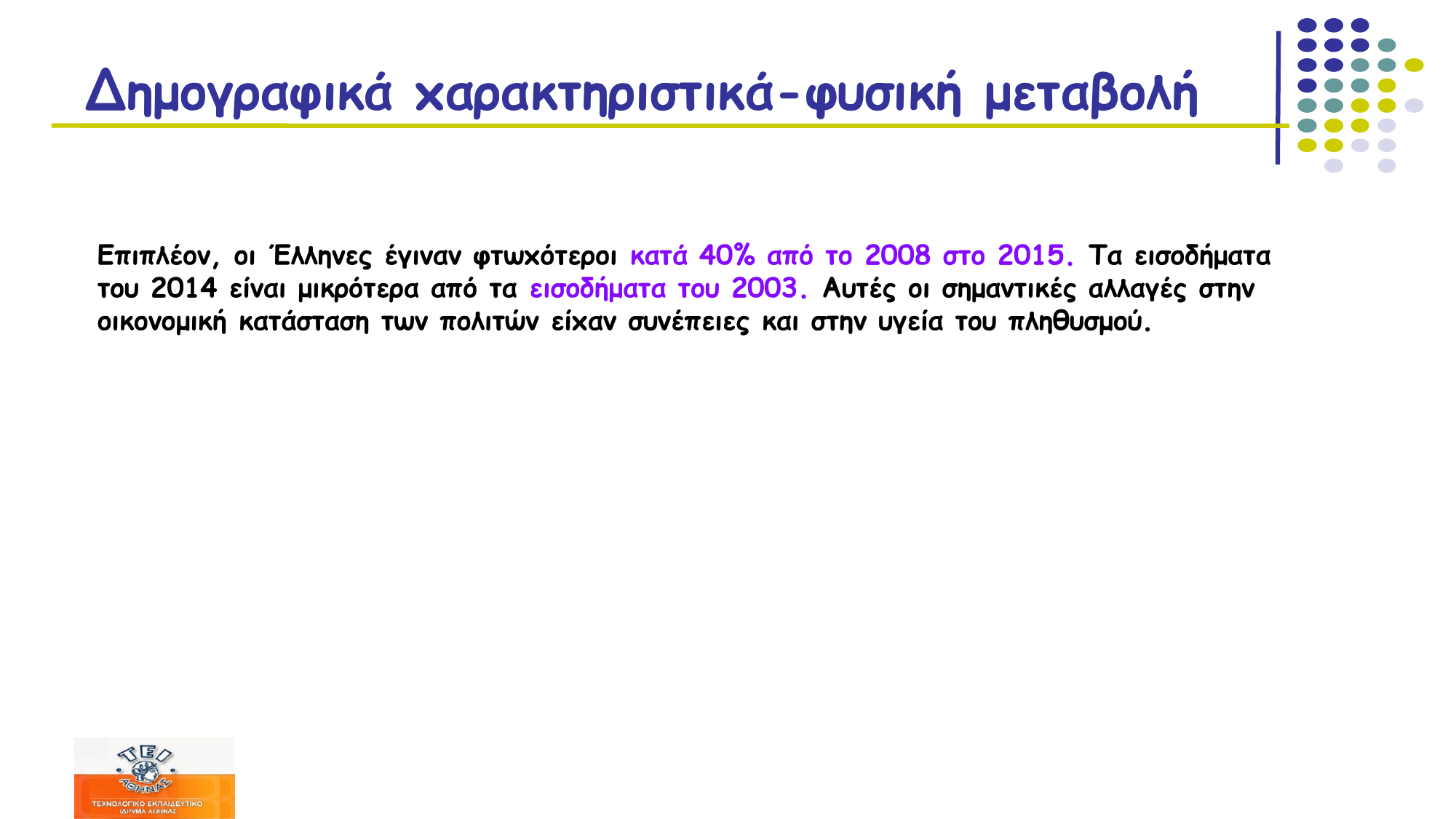

# Δημογραφικά χαρακτηριστικά-φυσική μεταβολή
Επιπλέον, οι Έλληνες έγιναν φτωχότεροι κατά 40% από το 2008 στο 2015. Τα εισοδήματα του 2014 είναι μικρότερα από τα εισοδήματα του 2003. Αυτές οι σημαντικές αλλαγές στην οικονομική κατάσταση των πολιτών είχαν συνέπειες και στην υγεία του πληθυσμού.